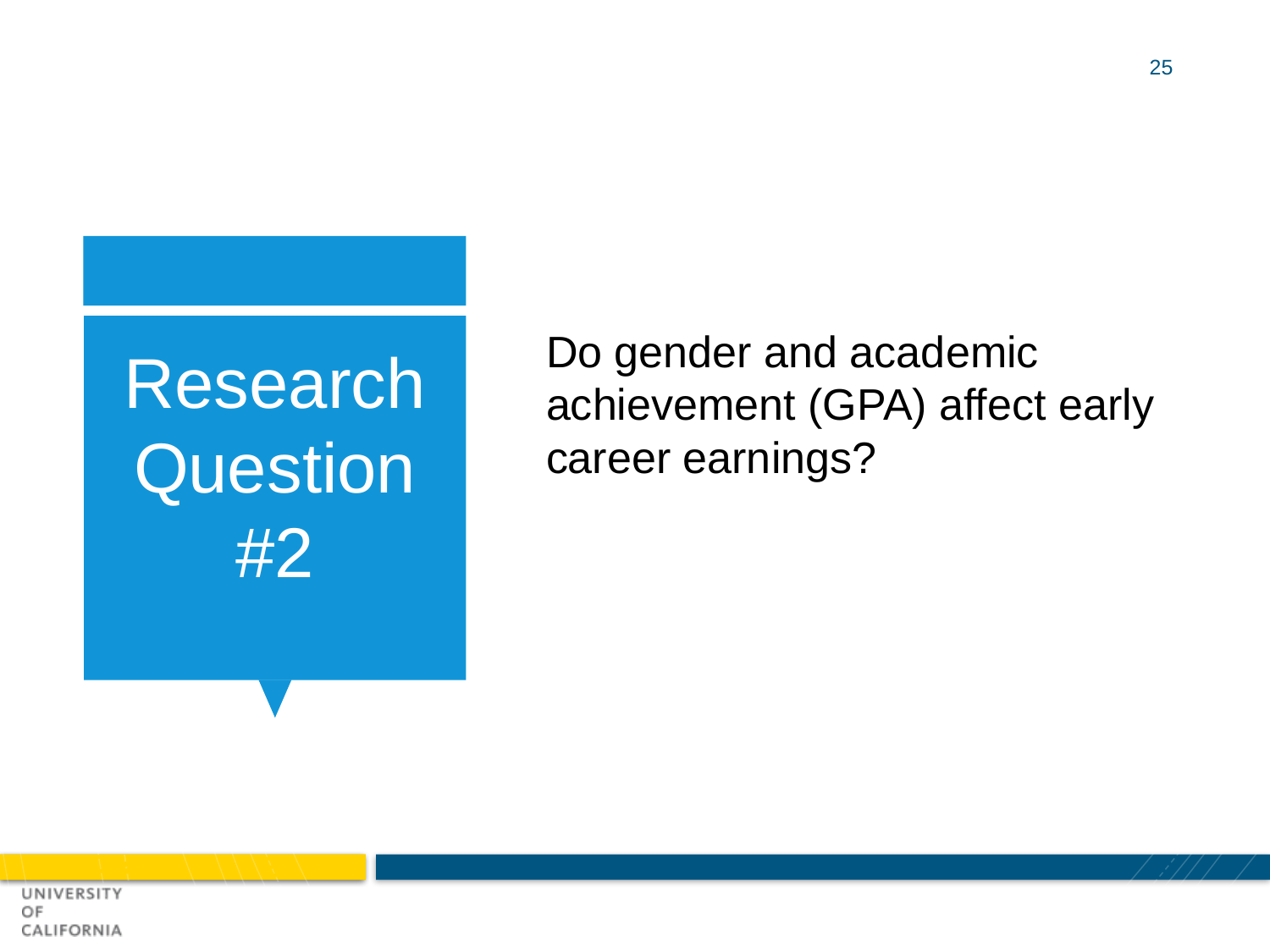

25

Do gender and academic achievement (GPA) affect early career earnings?

# Research Question #2